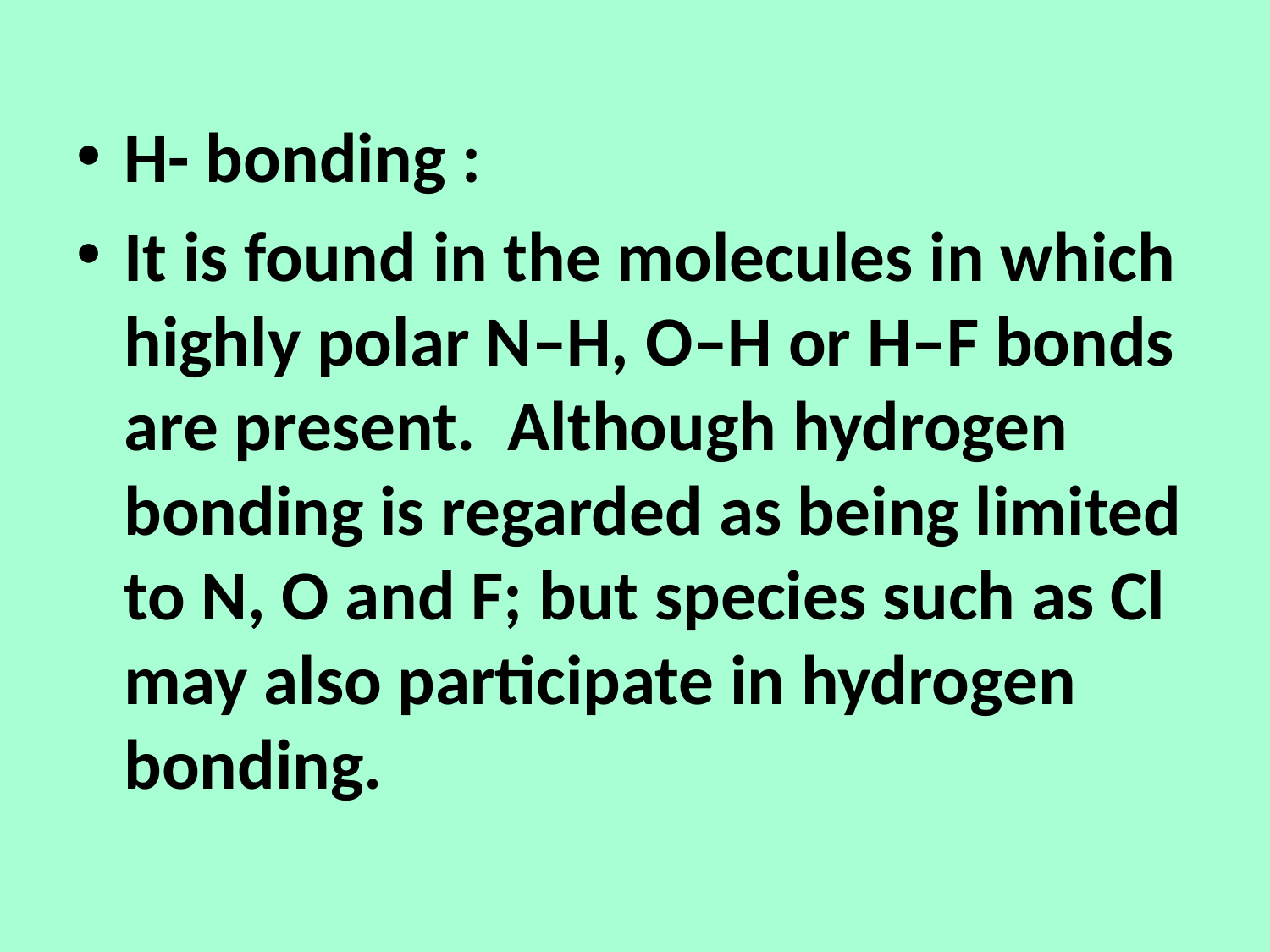

H- bonding :
It is found in the molecules in which highly polar N–H, O–H or H–F bonds are present.  Although hydrogen bonding is regarded as being limited to N, O and F; but species such as Cl  may also participate in hydrogen bonding.